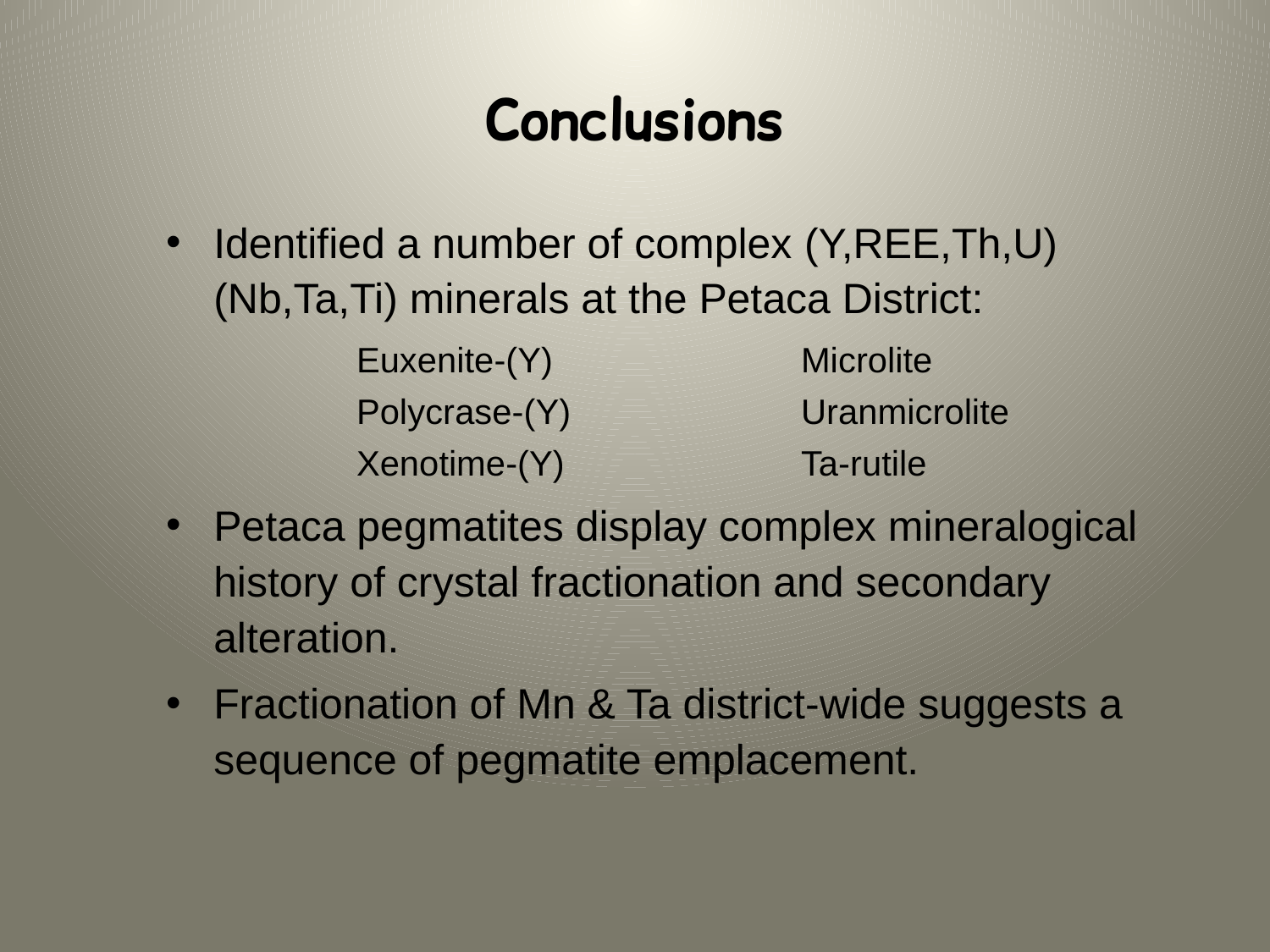

# Conclusions
Identified a number of complex (Y,REE,Th,U)(Nb,Ta,Ti) minerals at the Petaca District:
	Euxenite-(Y)	Microlite
	Polycrase-(Y)	Uranmicrolite
	Xenotime-(Y)	Ta-rutile
Petaca pegmatites display complex mineralogical history of crystal fractionation and secondary alteration.
Fractionation of Mn & Ta district-wide suggests a sequence of pegmatite emplacement.